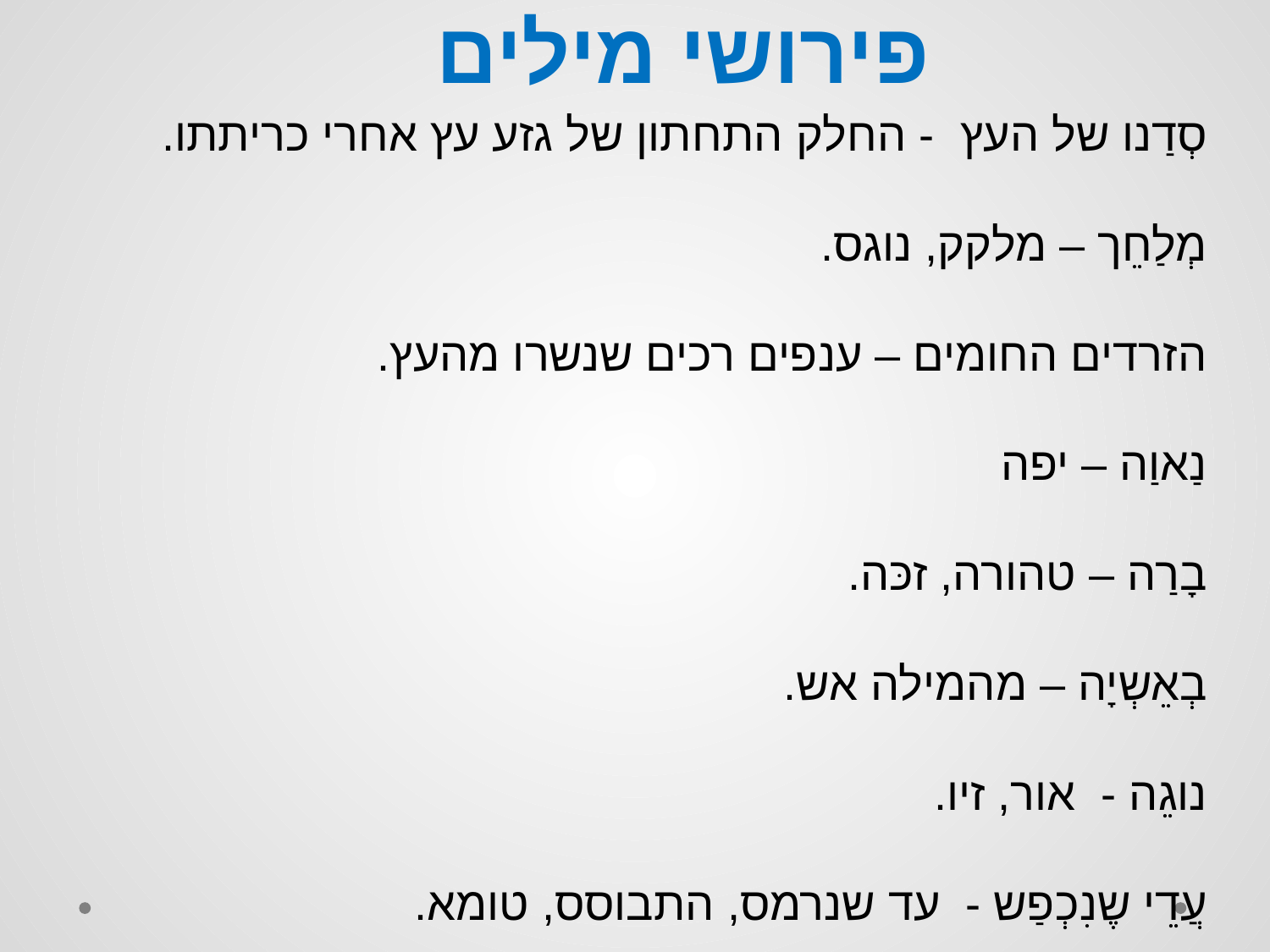

פירושי מילים

סְדַנו של העץ  - החלק התחתון של גזע עץ אחרי כריתתו.

מְלַחֵך – מלקק, נוגס.

הזרדים החומים – ענפים רכים שנשרו מהעץ.

נַאוַה – יפה

בָרַה – טהורה, זכּה.

בְאֵשְיָה – מהמילה אש.

נוגֵה -  אור, זיו.

עֲדֵי שֶנִכְפַש -  עד שנרמס, התבוסס, טומא.